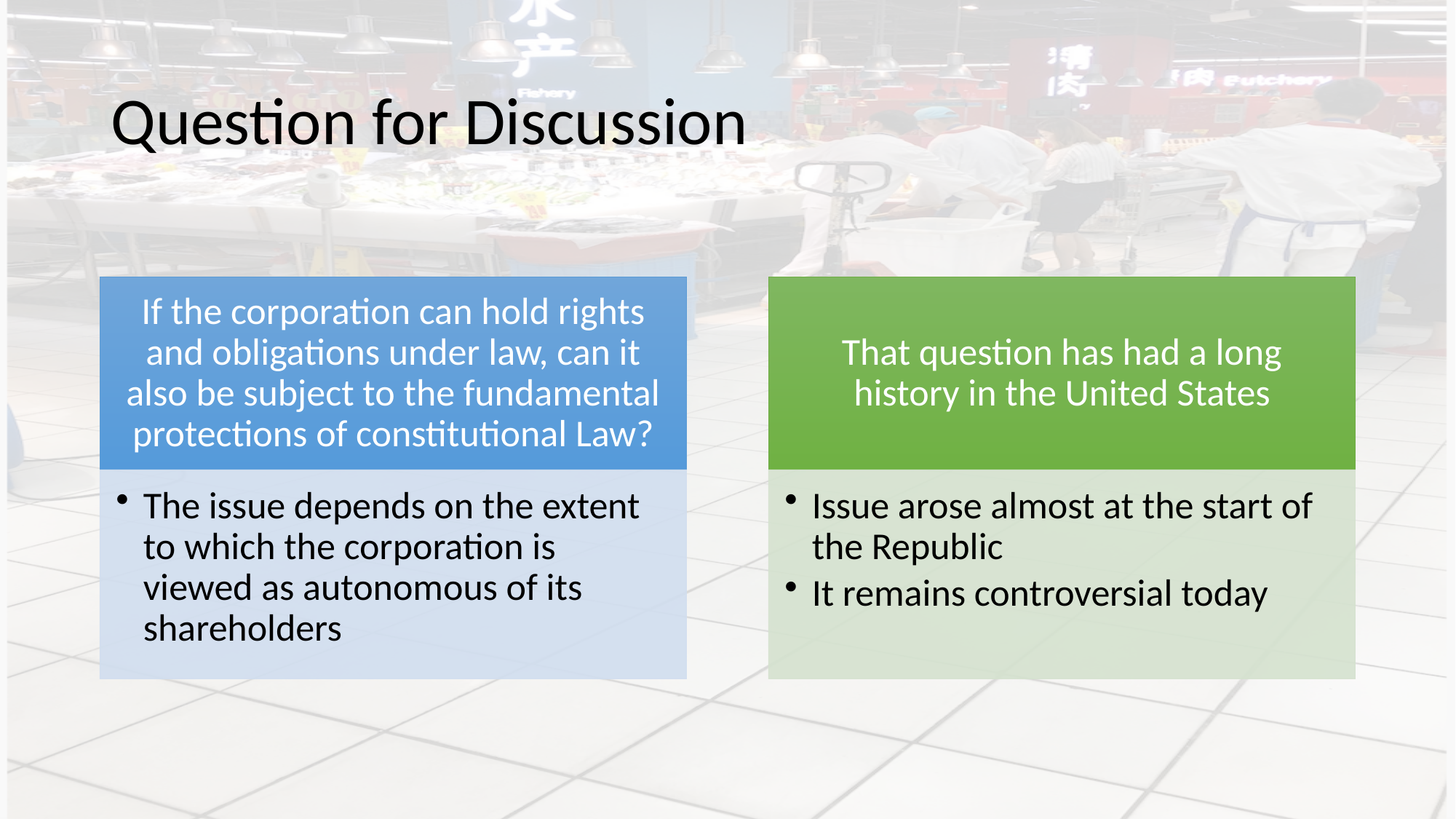

# Question for Discussion
If the corporation can hold rights and obligations under law, can it also be subject to the fundamental protections of constitutional Law?
The issue depends on the extent to which the corporation is viewed as autonomous of its shareholders
That question has had a long history in the United States
Issue arose almost at the start of the Republic
It remains controversial today